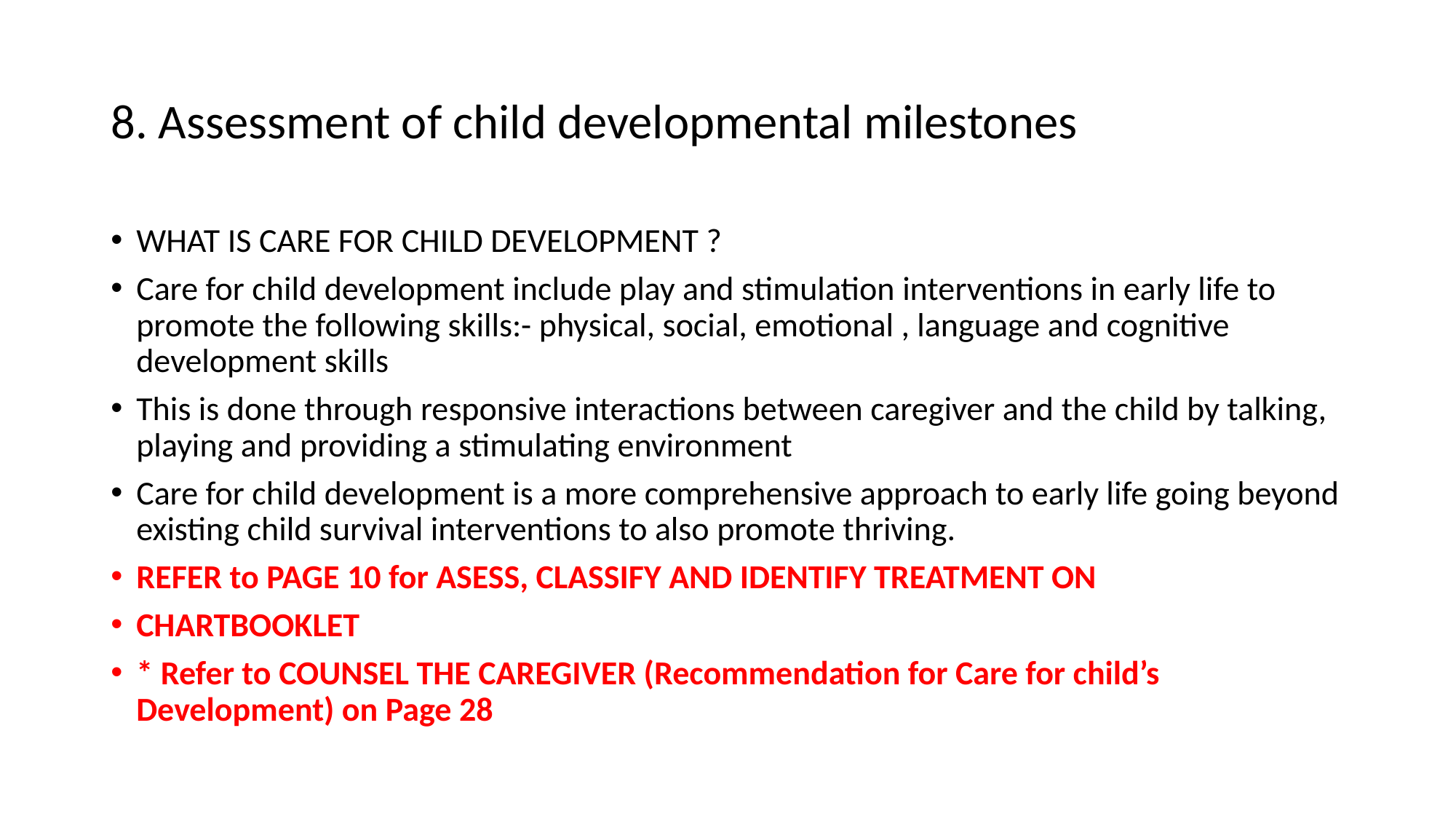

# 8. Assessment of child developmental milestones
WHAT IS CARE FOR CHILD DEVELOPMENT ?
Care for child development include play and stimulation interventions in early life to promote the following skills:- physical, social, emotional , language and cognitive development skills
This is done through responsive interactions between caregiver and the child by talking, playing and providing a stimulating environment
Care for child development is a more comprehensive approach to early life going beyond existing child survival interventions to also promote thriving.
REFER to PAGE 10 for ASESS, CLASSIFY AND IDENTIFY TREATMENT ON
CHARTBOOKLET
* Refer to COUNSEL THE CAREGIVER (Recommendation for Care for child’s Development) on Page 28